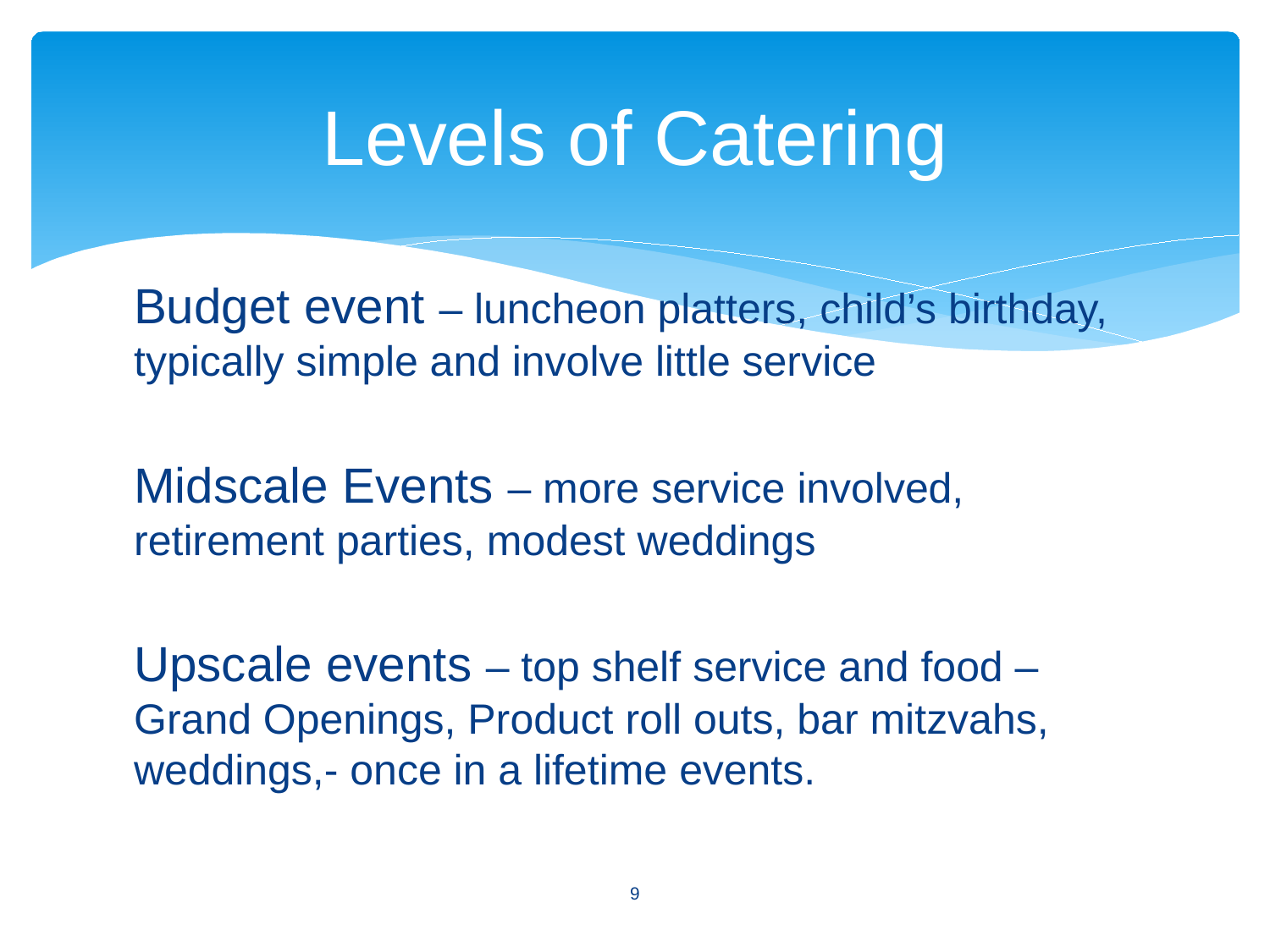

# Levels of Catering
Budget event – luncheon platters, child’s birthday, typically simple and involve little service

Midscale Events – more service involved, retirement parties, modest weddings

Upscale events – top shelf service and food – Grand Openings, Product roll outs, bar mitzvahs, weddings,- once in a lifetime events.
9